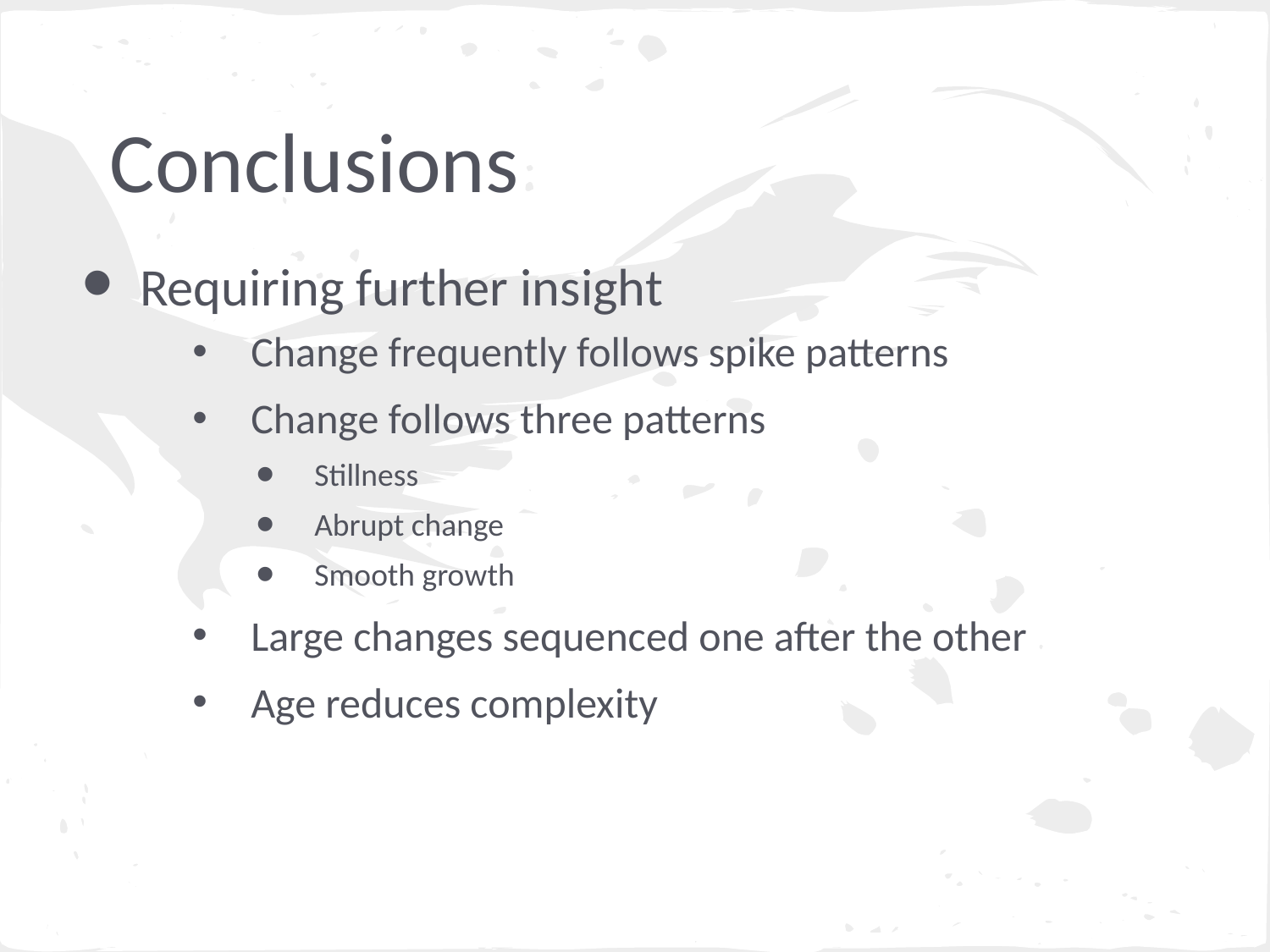

# Conclusions
Requiring further insight
Change frequently follows spike patterns
Change follows three patterns
Stillness
Abrupt change
Smooth growth
Large changes sequenced one after the other
Age reduces complexity